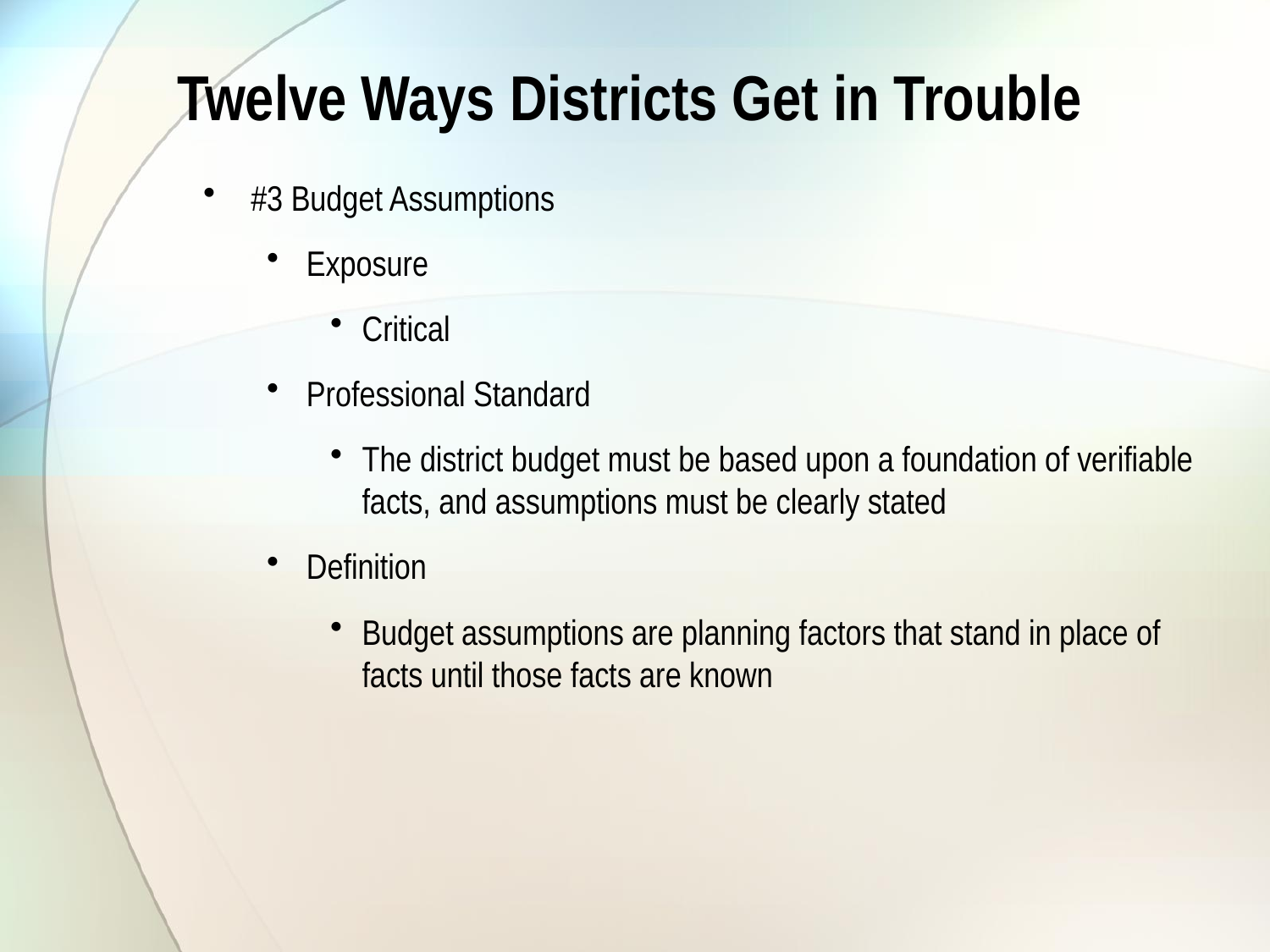

# Twelve Ways Districts Get in Trouble
#3 Budget Assumptions
Exposure
Critical
Professional Standard
The district budget must be based upon a foundation of verifiable facts, and assumptions must be clearly stated
Definition
Budget assumptions are planning factors that stand in place of facts until those facts are known